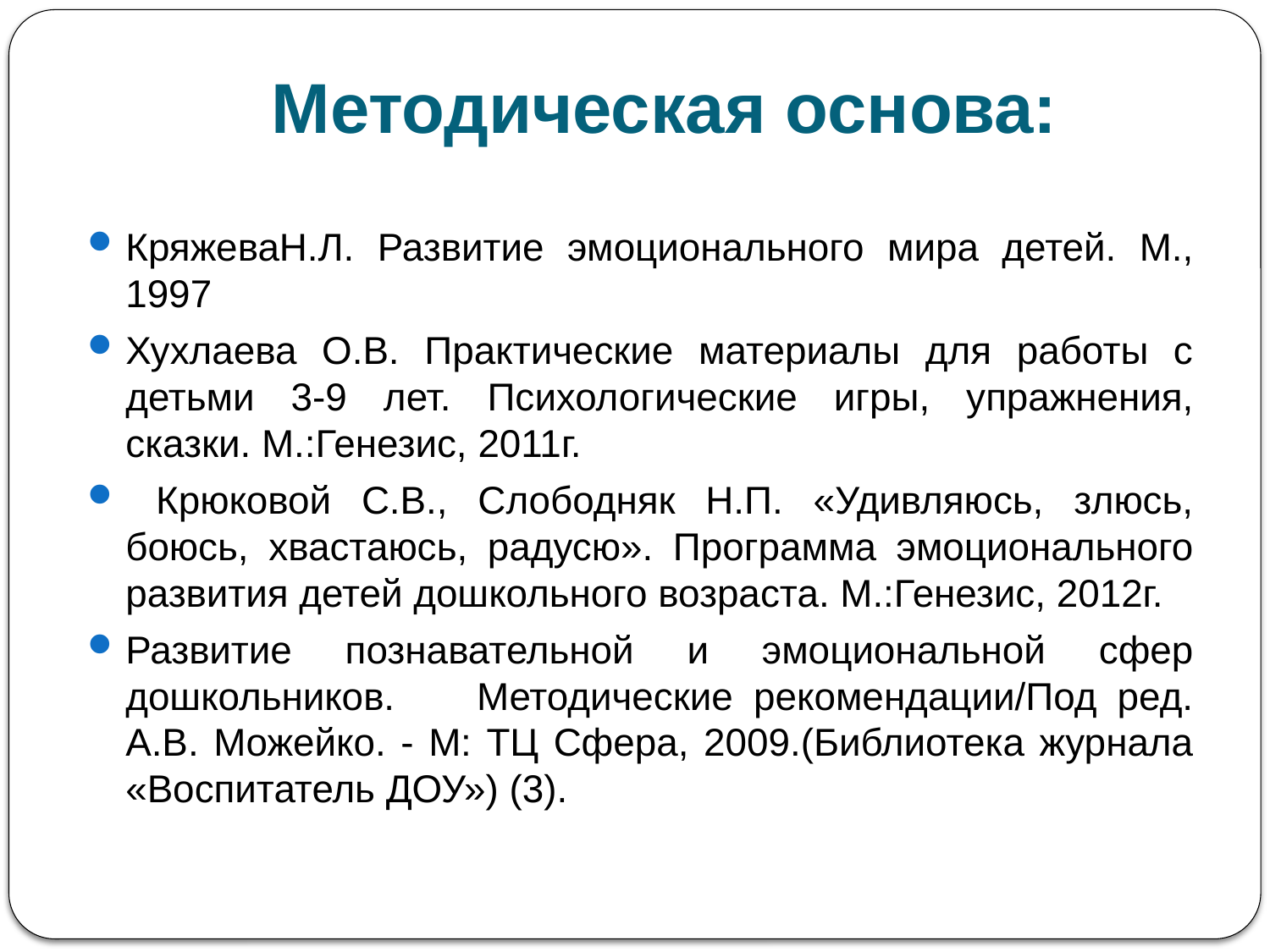

# Методическая основа:
КряжеваН.Л. Развитие эмоционального мира детей. М., 1997
Хухлаева О.В. Практические материалы для работы с детьми 3-9 лет. Психологические игры, упражнения, сказки. М.:Генезис, 2011г.
 Крюковой С.В., Слободняк Н.П. «Удивляюсь, злюсь, боюсь, хвастаюсь, радусю». Программа эмоционального развития детей дошкольного возраста. М.:Генезис, 2012г.
Развитие познавательной и эмоциональной сфер дошкольников.    Методические рекомендации/Под ред. А.В. Можейко. - М: ТЦ Сфера, 2009.(Библиотека журнала «Воспитатель ДОУ») (3).